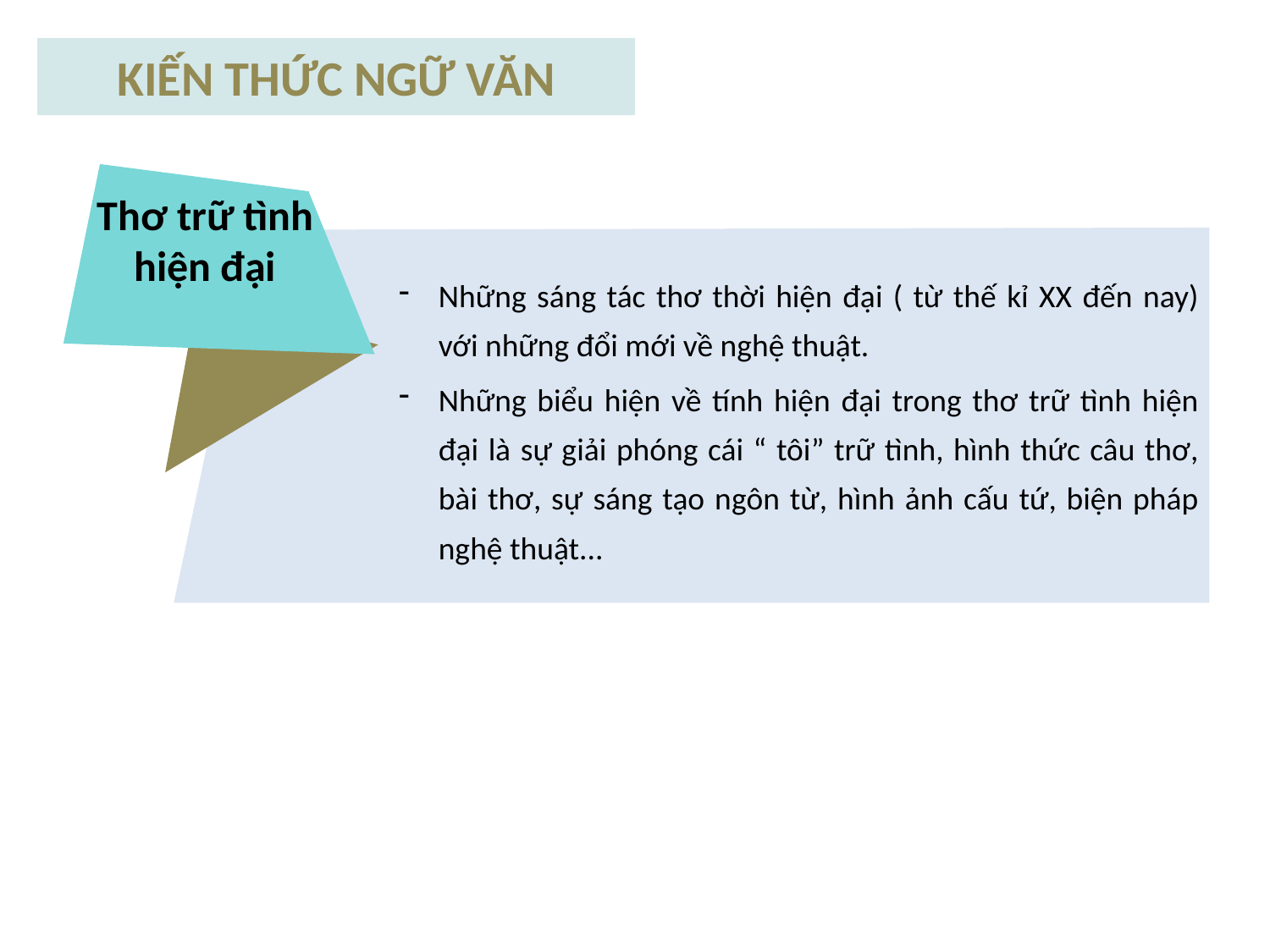

KIẾN THỨC NGỮ VĂN

Thơ trữ tình hiện đại
Những sáng tác thơ thời hiện đại ( từ thế kỉ XX đến nay) với những đổi mới về nghệ thuật.
Những biểu hiện về tính hiện đại trong thơ trữ tình hiện đại là sự giải phóng cái “ tôi” trữ tình, hình thức câu thơ, bài thơ, sự sáng tạo ngôn từ, hình ảnh cấu tứ, biện pháp nghệ thuật...